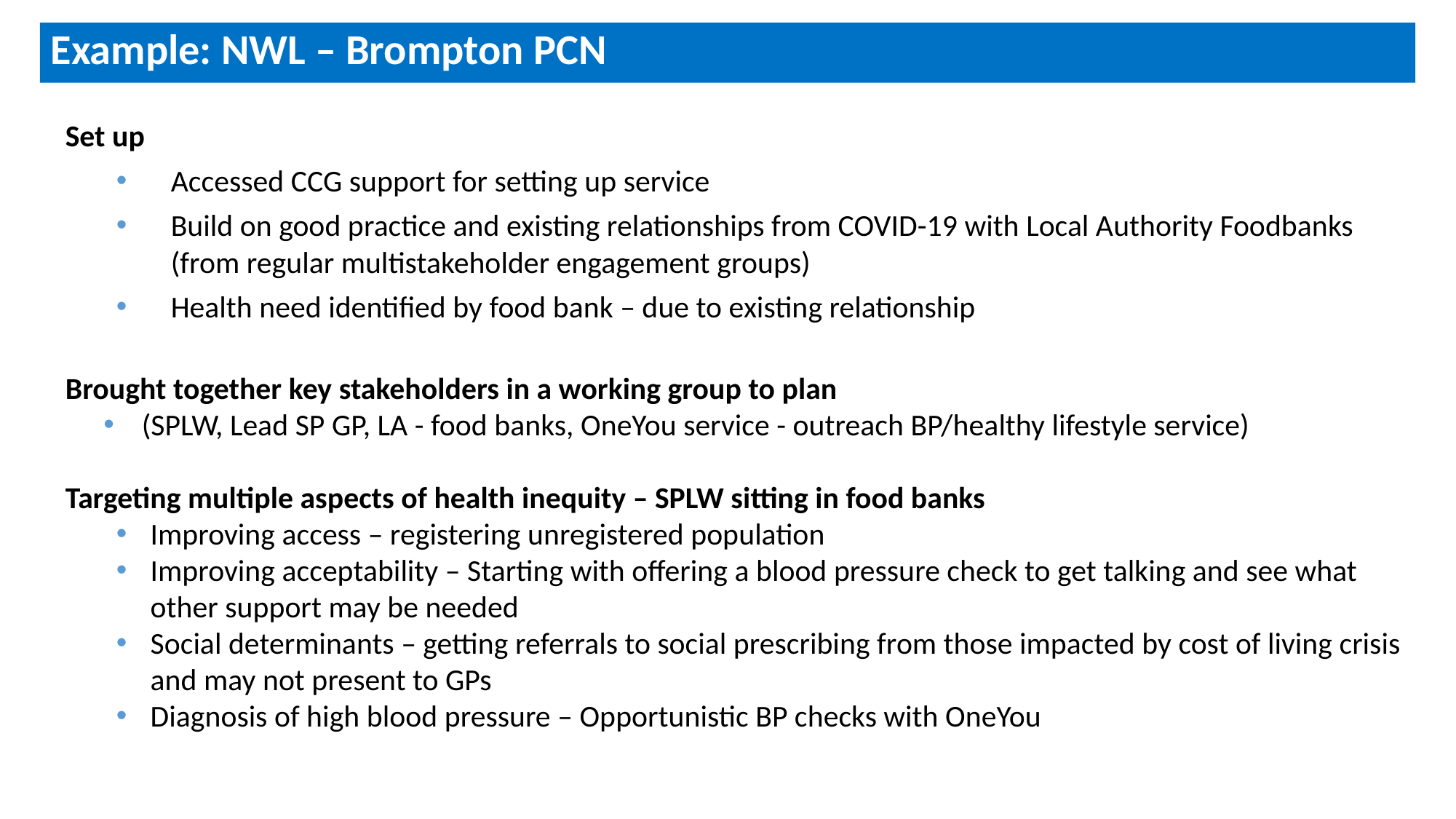

# Example: NWL – Brompton PCN
Set up
Accessed CCG support for setting up service
Build on good practice and existing relationships from COVID-19 with Local Authority Foodbanks (from regular multistakeholder engagement groups)
Health need identified by food bank – due to existing relationship

Brought together key stakeholders in a working group to plan
(SPLW, Lead SP GP, LA - food banks, OneYou service - outreach BP/healthy lifestyle service)

Targeting multiple aspects of health inequity – SPLW sitting in food banks
Improving access – registering unregistered population
Improving acceptability – Starting with offering a blood pressure check to get talking and see what other support may be needed
Social determinants – getting referrals to social prescribing from those impacted by cost of living crisis and may not present to GPs
Diagnosis of high blood pressure – Opportunistic BP checks with OneYou